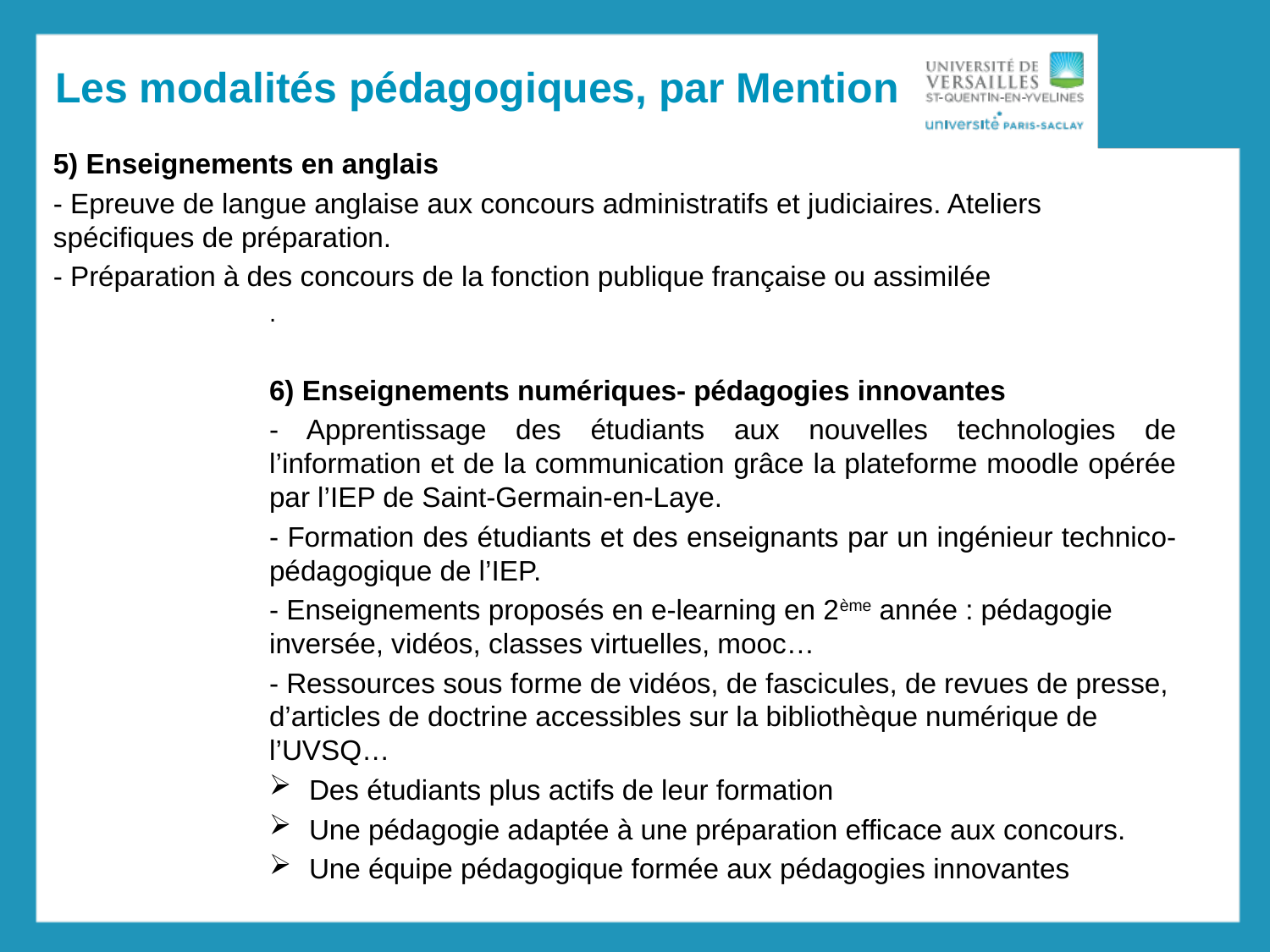

# Les modalités pédagogiques, par Mention
5) Enseignements en anglais
- Epreuve de langue anglaise aux concours administratifs et judiciaires. Ateliers spécifiques de préparation.
- Préparation à des concours de la fonction publique française ou assimilée
.

6) Enseignements numériques- pédagogies innovantes
- Apprentissage des étudiants aux nouvelles technologies de l’information et de la communication grâce la plateforme moodle opérée par l’IEP de Saint-Germain-en-Laye.
- Formation des étudiants et des enseignants par un ingénieur technico-pédagogique de l’IEP.
- Enseignements proposés en e-learning en 2ème année : pédagogie inversée, vidéos, classes virtuelles, mooc…
- Ressources sous forme de vidéos, de fascicules, de revues de presse, d’articles de doctrine accessibles sur la bibliothèque numérique de l’UVSQ…
Des étudiants plus actifs de leur formation
Une pédagogie adaptée à une préparation efficace aux concours.
Une équipe pédagogique formée aux pédagogies innovantes